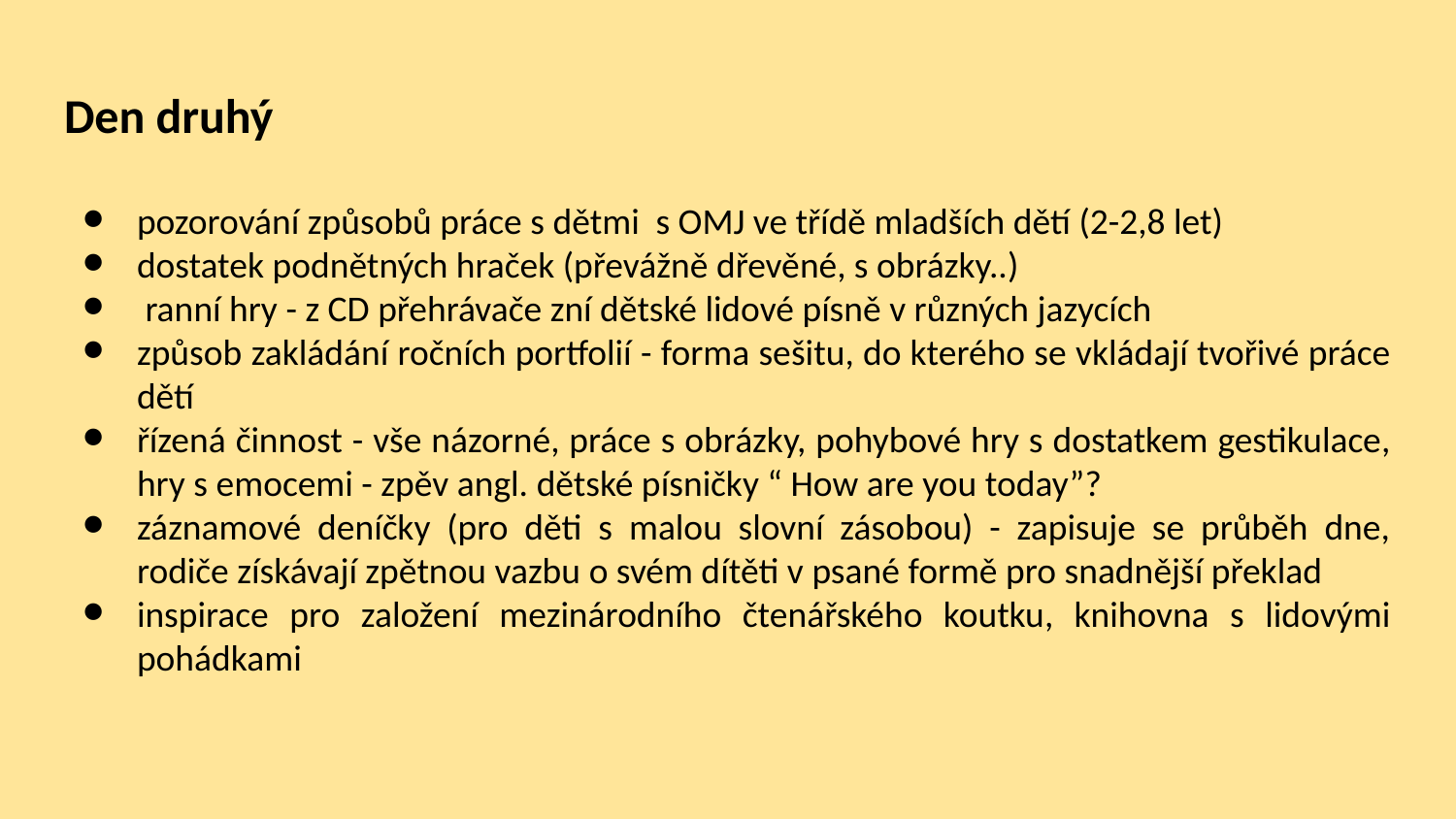

# Den druhý
pozorování způsobů práce s dětmi  s OMJ ve třídě mladších dětí (2-2,8 let)
dostatek podnětných hraček (převážně dřevěné, s obrázky..)
 ranní hry - z CD přehrávače zní dětské lidové písně v různých jazycích
způsob zakládání ročních portfolií - forma sešitu, do kterého se vkládají tvořivé práce dětí
řízená činnost - vše názorné, práce s obrázky, pohybové hry s dostatkem gestikulace, hry s emocemi - zpěv angl. dětské písničky “ How are you today”?
záznamové deníčky (pro děti s malou slovní zásobou) - zapisuje se průběh dne, rodiče získávají zpětnou vazbu o svém dítěti v psané formě pro snadnější překlad
inspirace pro založení mezinárodního čtenářského koutku, knihovna s lidovými pohádkami